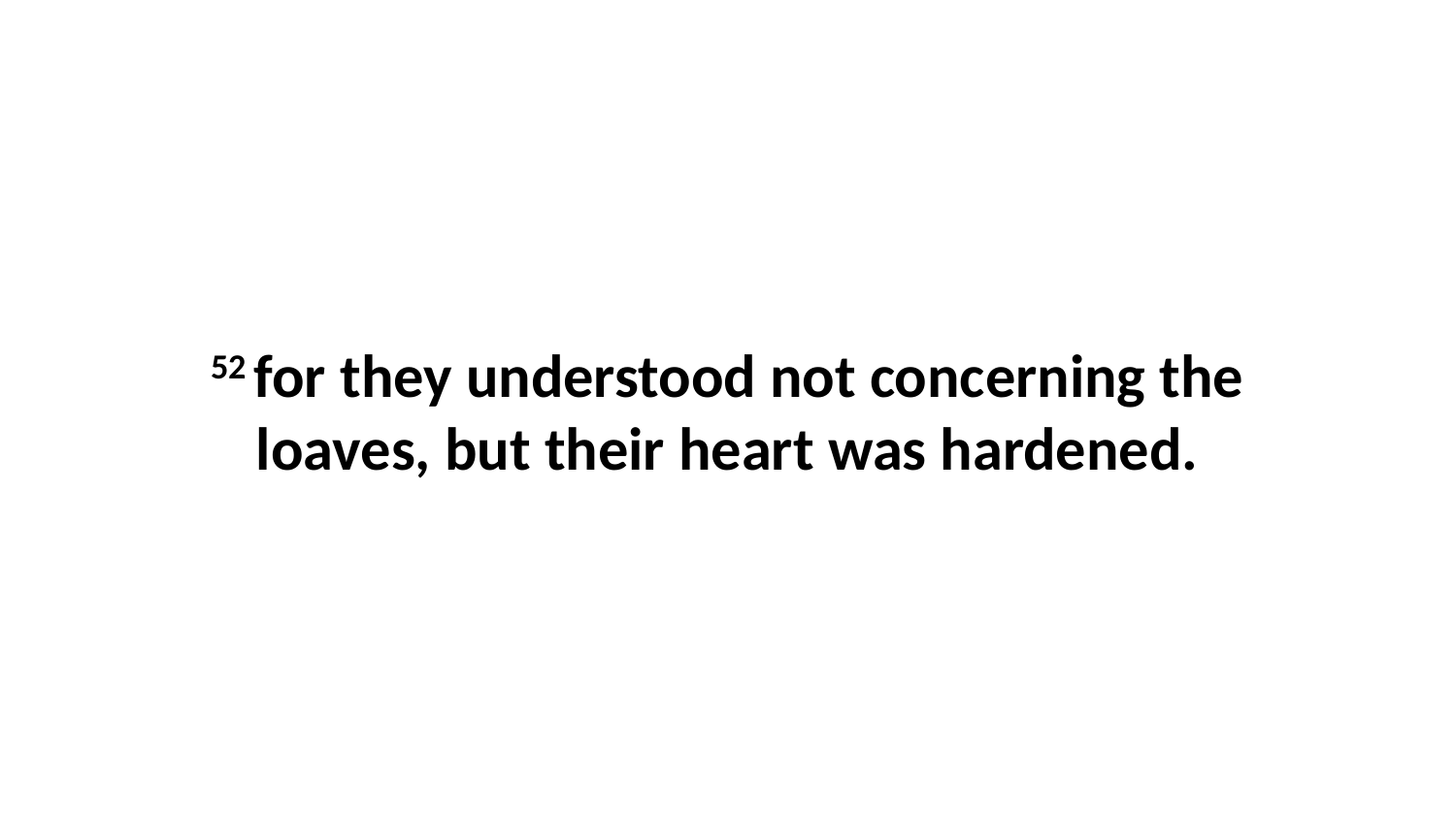

52 for they understood not concerning the loaves, but their heart was hardened.